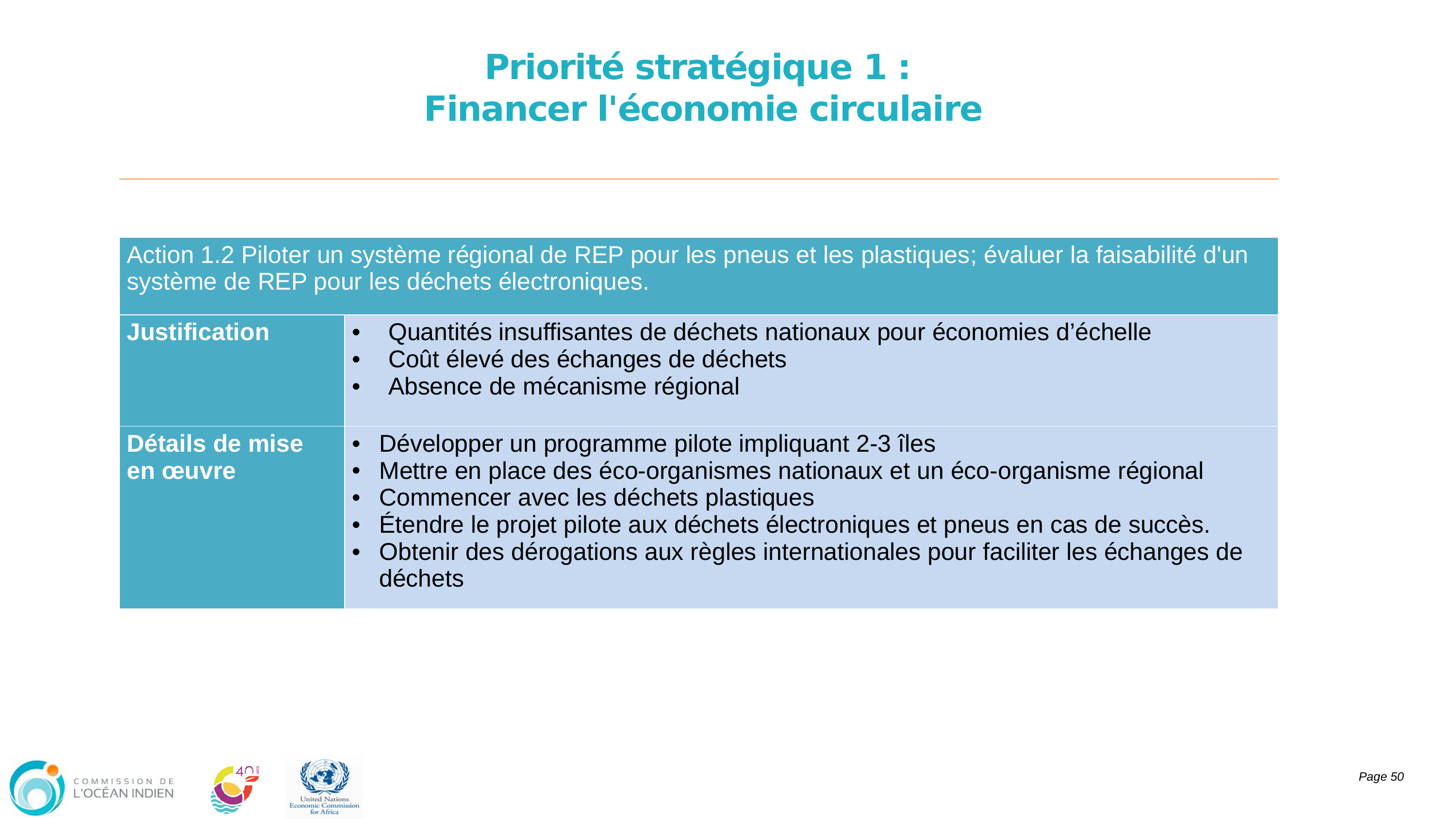

# Priorité stratégique 1 : Financer l'économie circulaire
| Action 1.2 Piloter un système régional de REP pour les pneus et les plastiques; évaluer la faisabilité d'un système de REP pour les déchets électroniques. |  |
| --- | --- |
| Justification | Quantités insuffisantes de déchets nationaux pour économies d’échelle Coût élevé des échanges de déchets Absence de mécanisme régional |
| Détails de mise en œuvre | Développer un programme pilote impliquant 2-3 îles Mettre en place des éco-organismes nationaux et un éco-organisme régional Commencer avec les déchets plastiques Étendre le projet pilote aux déchets électroniques et pneus en cas de succès. Obtenir des dérogations aux règles internationales pour faciliter les échanges de déchets |

Page 50